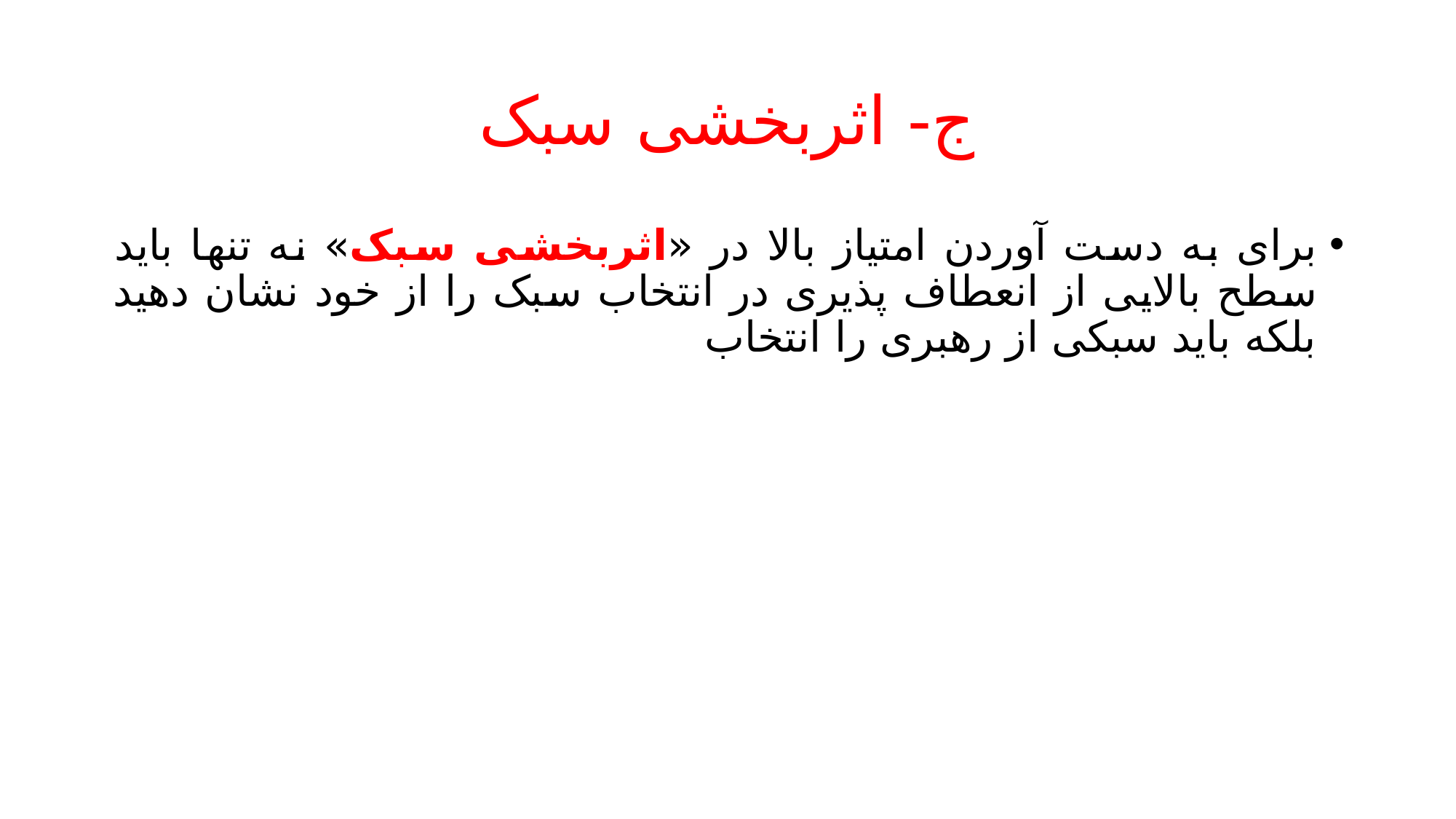

# ج- اثربخشی سبک
برای به دست آوردن امتیاز بالا در «اثربخشی سبک» نه تنها باید سطح بالایی از انعطاف پذیری در انتخاب سبک را از خود نشان دهید بلکه باید سبکی از رهبری را انتخاب